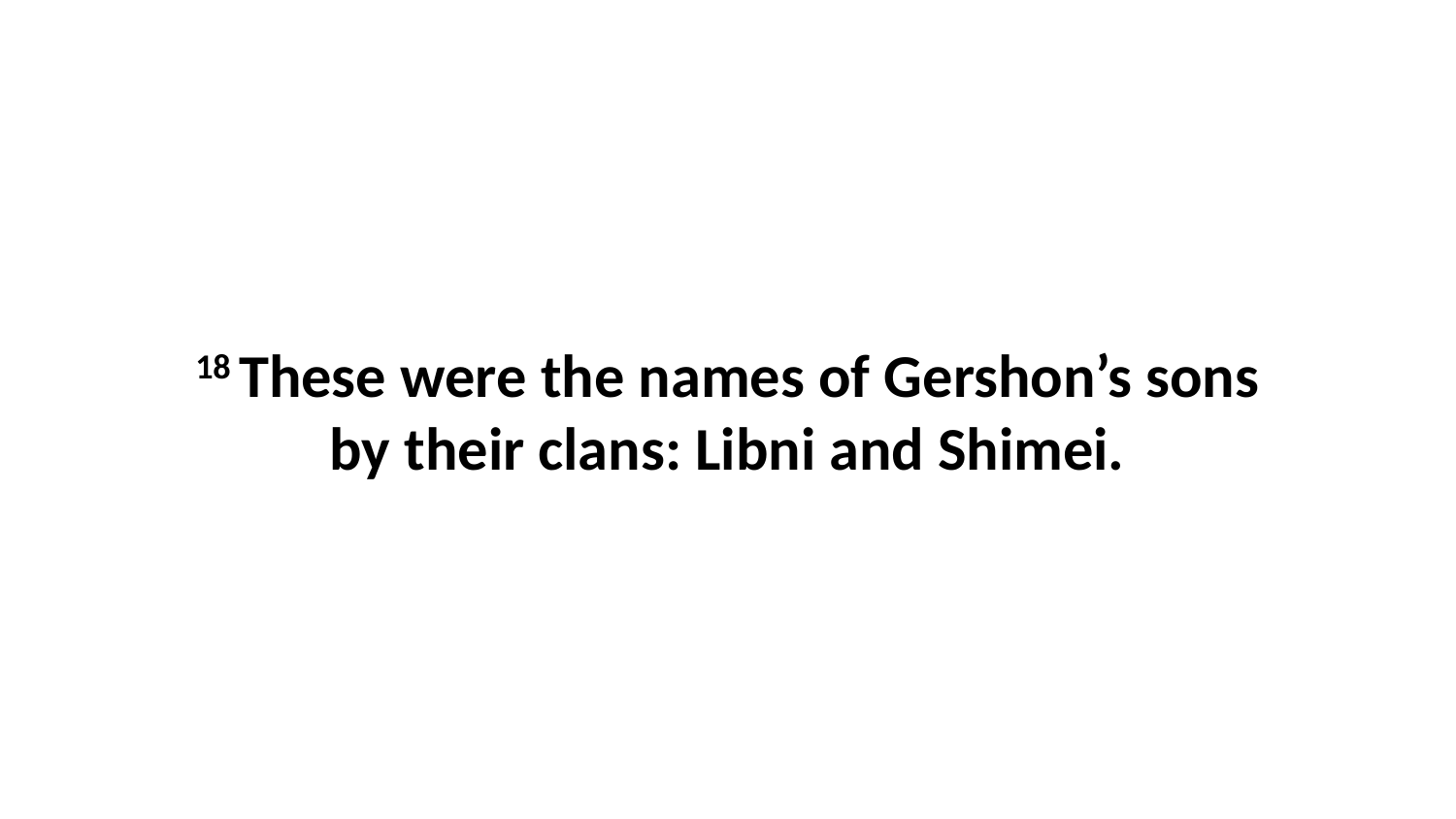

18 These were the names of Gershon’s sons by their clans: Libni and Shimei.